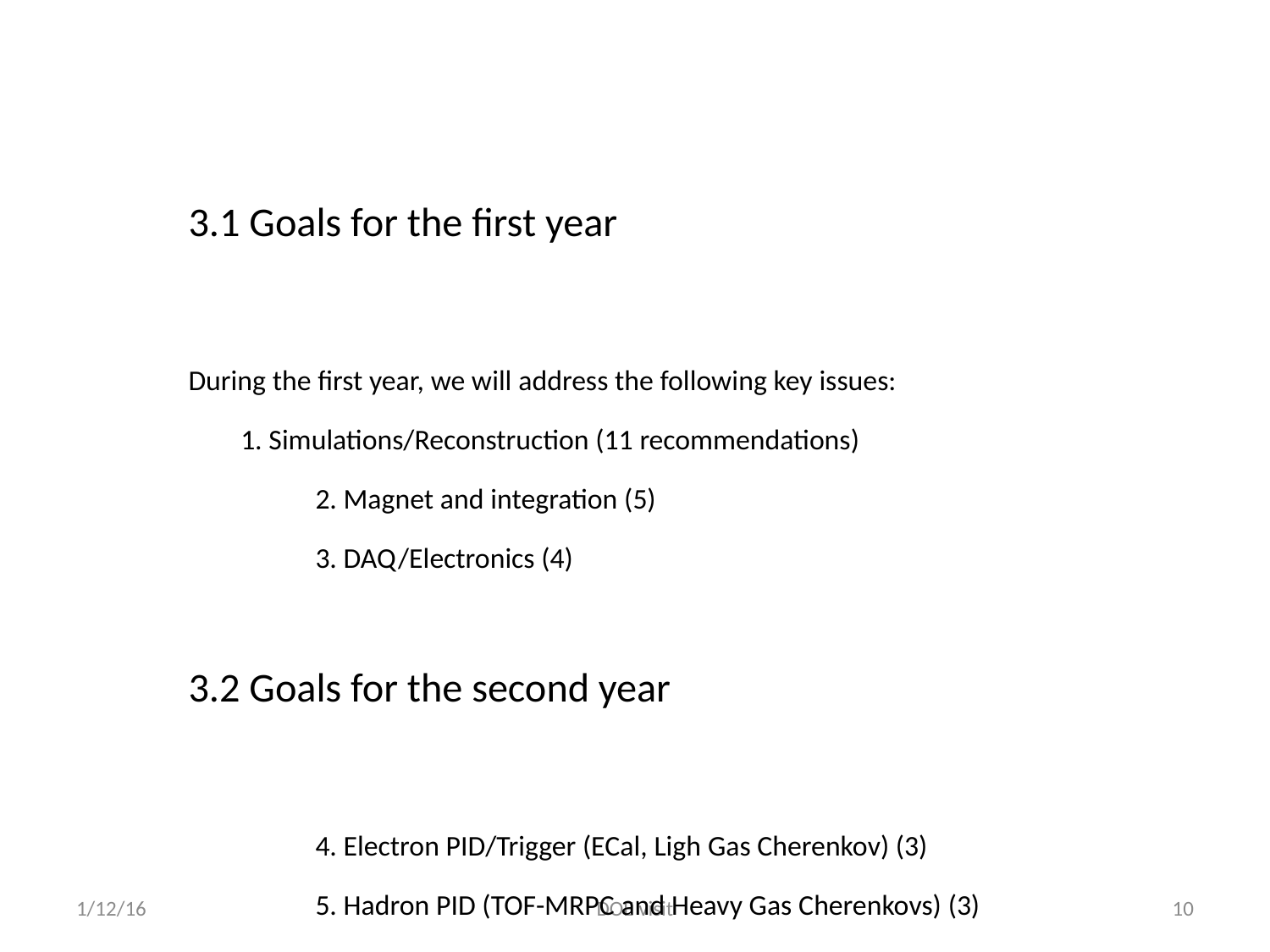

3.1 Goals for the first year

During the first year, we will address the following key issues:
        1. Simulations/Reconstruction (11 recommendations)
	2. Magnet and integration (5)
	3. DAQ/Electronics (4)

3.2 Goals for the second year

	4. Electron PID/Trigger (ECal, Ligh Gas Cherenkov) (3)
	5. Hadron PID (TOF-MRPC and Heavy Gas Cherenkovs) (3)
	 6. Tracking/GEM (2)
1/12/16
DOE visit
10